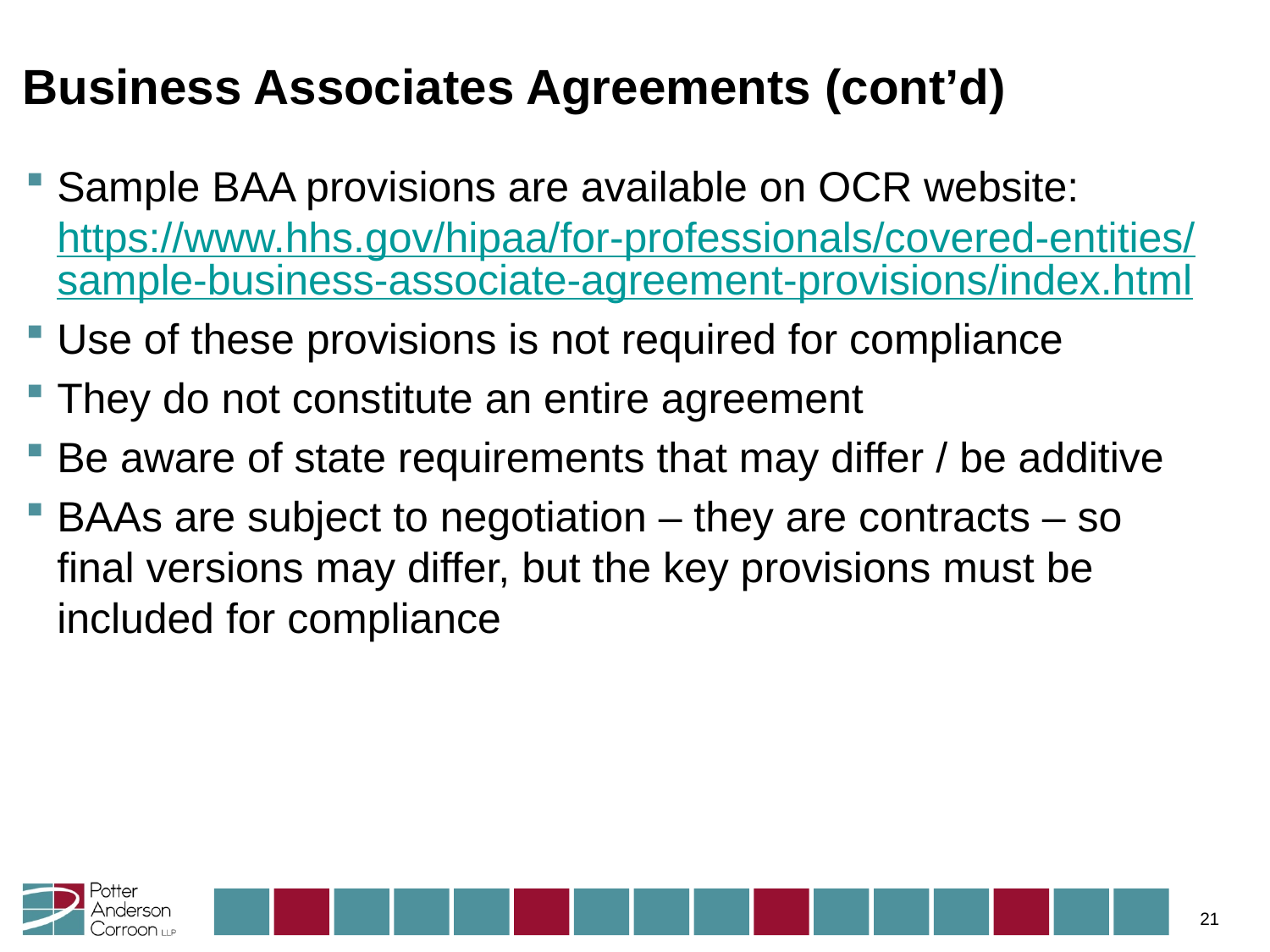

# Business Associates Agreements (cont’d)
Sample BAA provisions are available on OCR website: https://www.hhs.gov/hipaa/for-professionals/covered-entities/sample-business-associate-agreement-provisions/index.html
Use of these provisions is not required for compliance
They do not constitute an entire agreement
Be aware of state requirements that may differ / be additive
BAAs are subject to negotiation – they are contracts – so final versions may differ, but the key provisions must be included for compliance